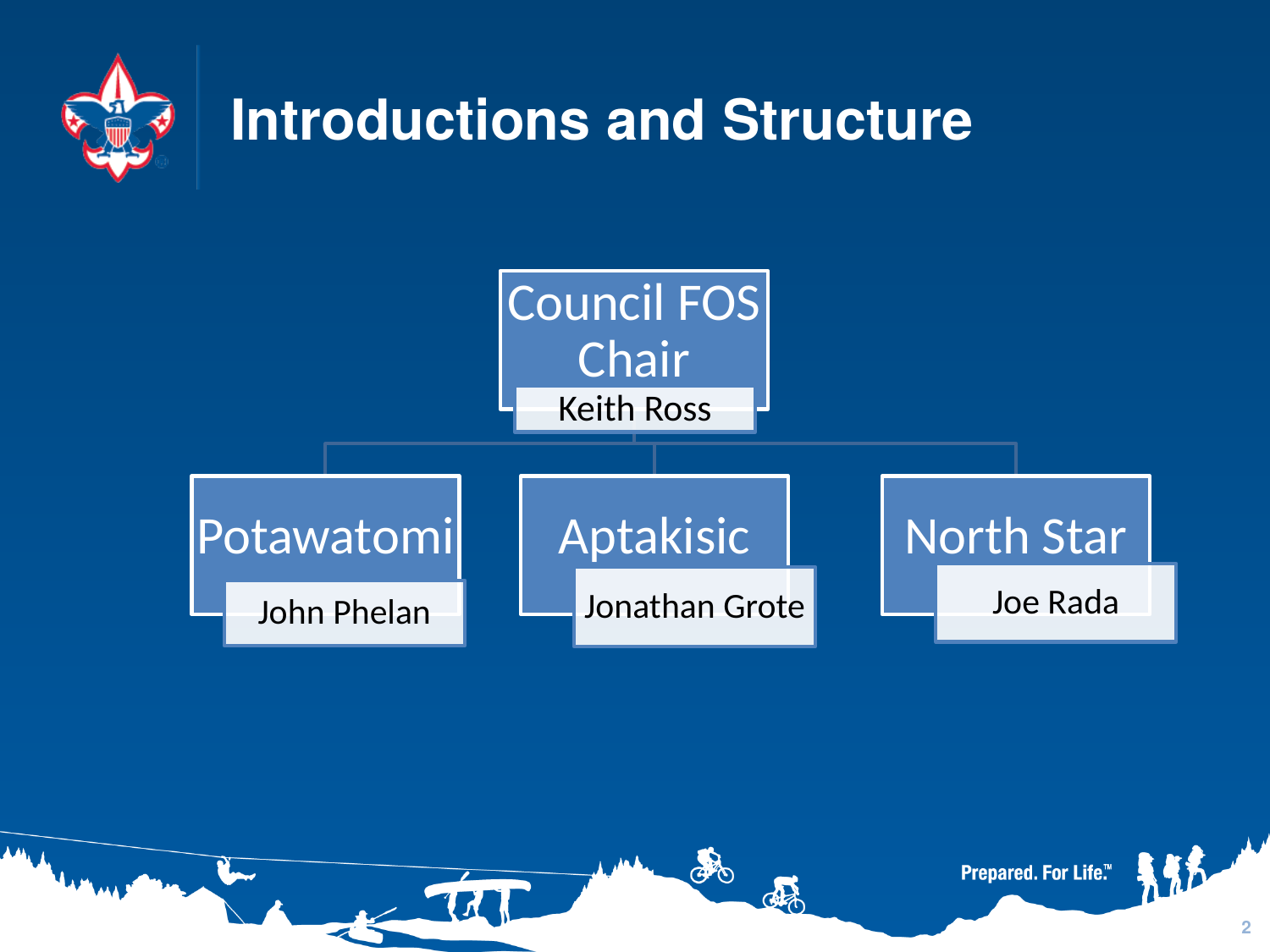

# Introductions and Structure
Council FOS Chair
Keith Ross
North Star
Joe Rada
Aptakisic
Jonathan Grote
Potawatomi
John Phelan
2